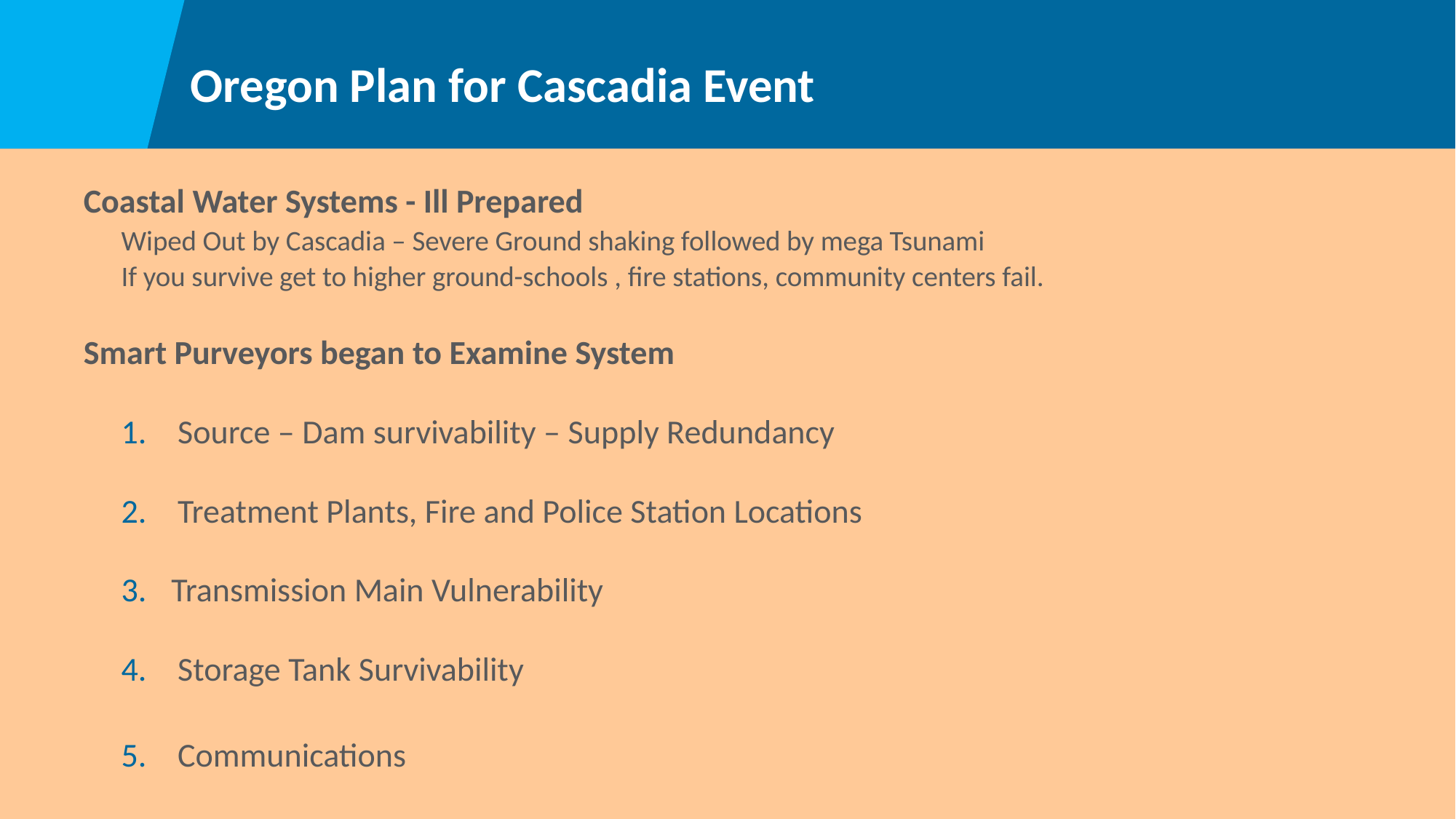

# Oregon Plan for Cascadia Event

Coastal Water Systems - Ill Prepared
Wiped Out by Cascadia – Severe Ground shaking followed by mega Tsunami
If you survive get to higher ground-schools , fire stations, community centers fail.

Smart Purveyors began to Examine System

Source – Dam survivability – Supply Redundancy

Treatment Plants, Fire and Police Station Locations

Transmission Main Vulnerability

Storage Tank Survivability

Communications